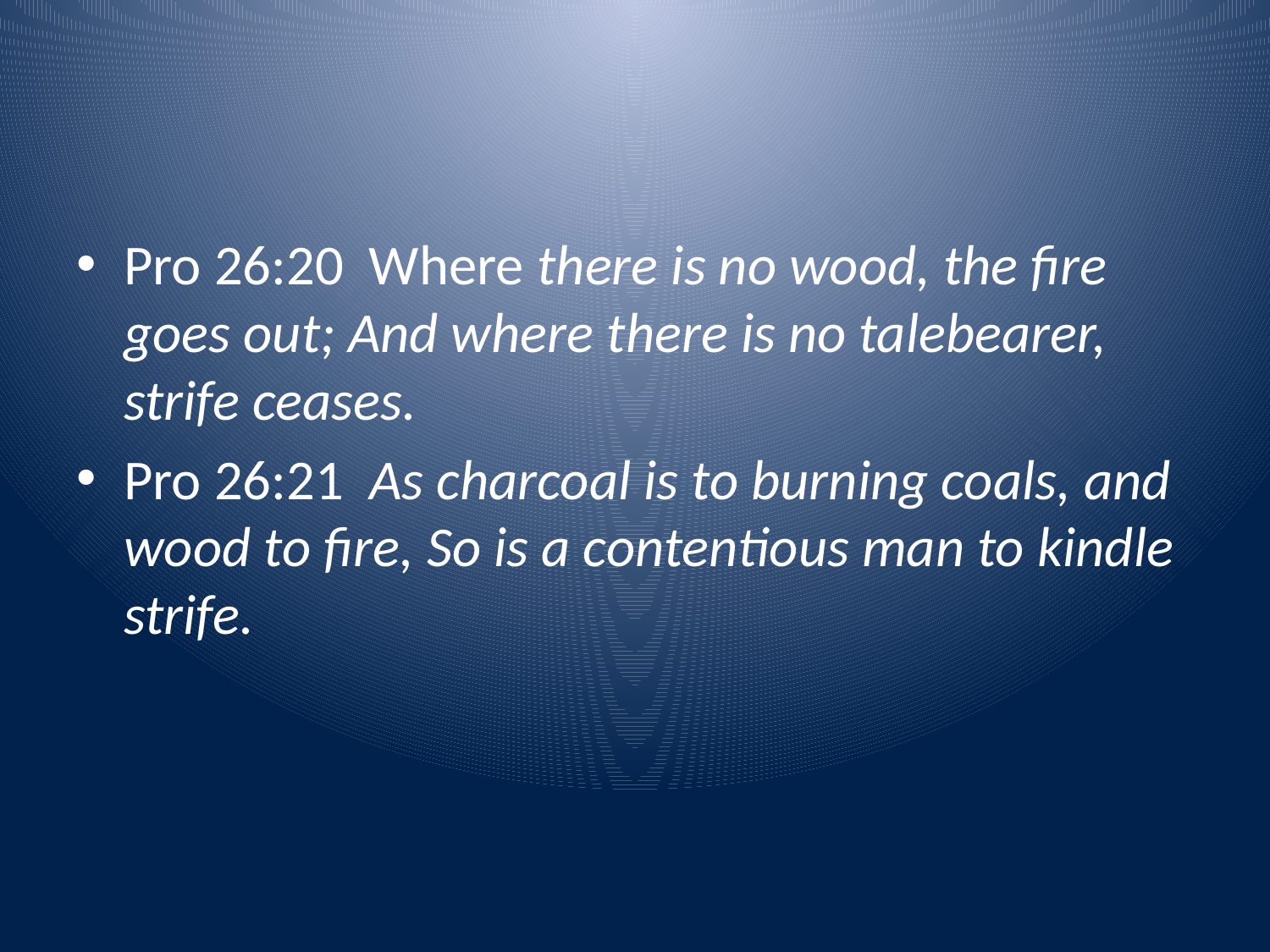

#
Pro 26:20  Where there is no wood, the fire goes out; And where there is no talebearer, strife ceases.
Pro 26:21  As charcoal is to burning coals, and wood to fire, So is a contentious man to kindle strife.